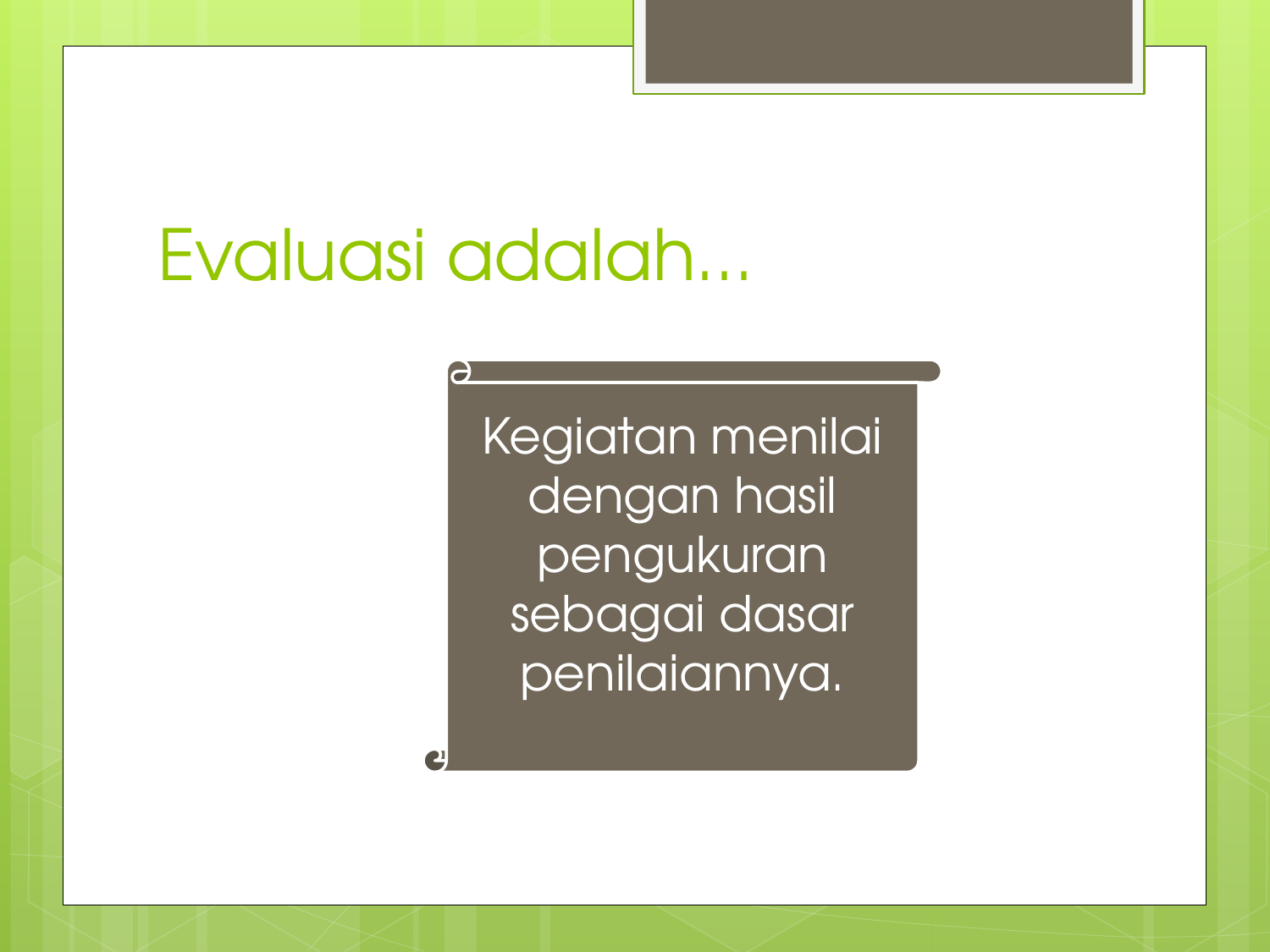

# Evaluasi adalah...

Kegiatan menilai dengan hasil pengukuran sebagai dasar penilaiannya.